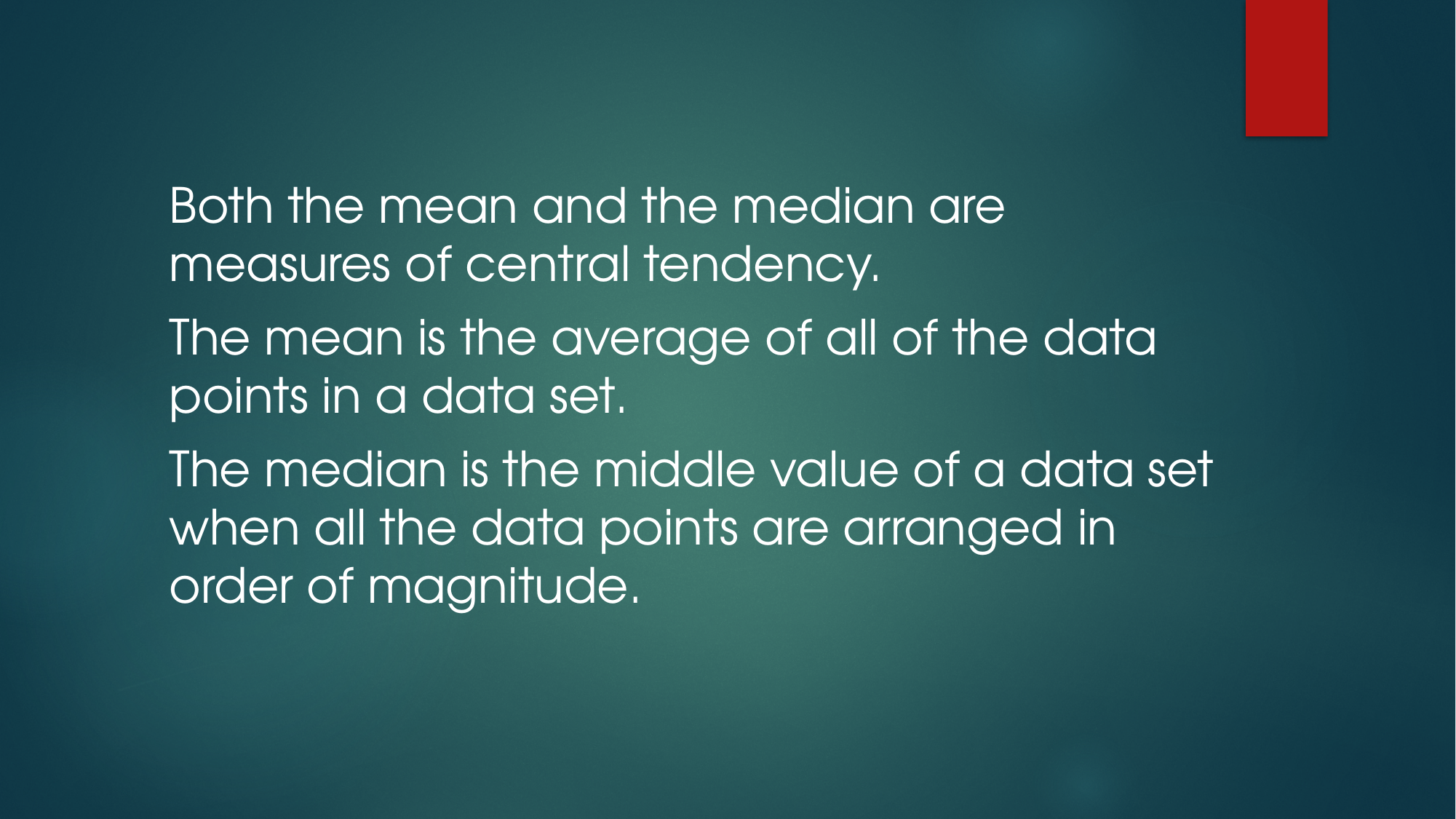

Both the mean and the median are measures of central tendency.
The mean is the average of all of the data points in a data set.
The median is the middle value of a data set when all the data points are arranged in order of magnitude.